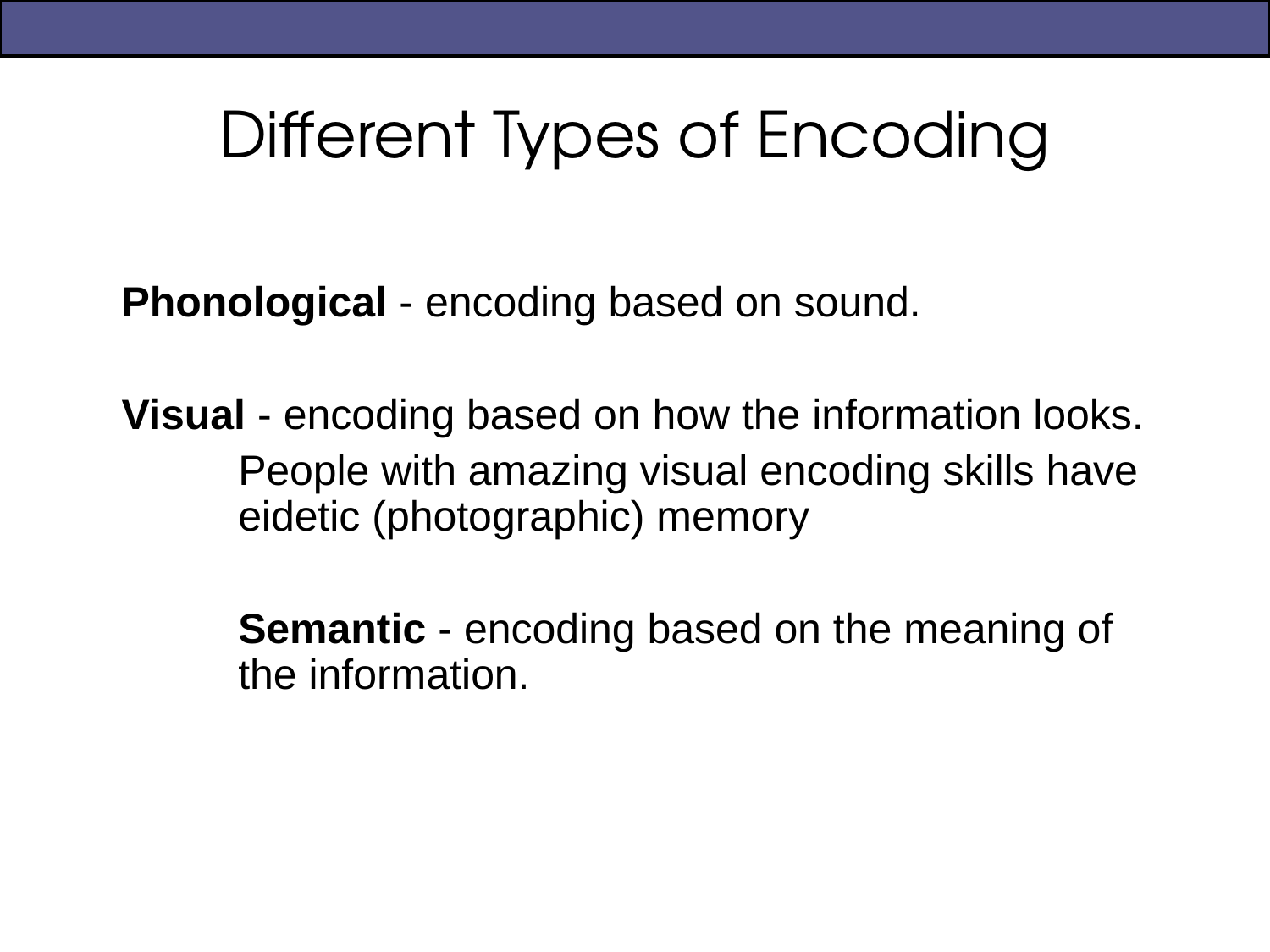

# Different Types of Encoding
Phonological - encoding based on sound.

Visual - encoding based on how the information looks.
People with amazing visual encoding skills have eidetic (photographic) memory

Semantic - encoding based on the meaning of the information.